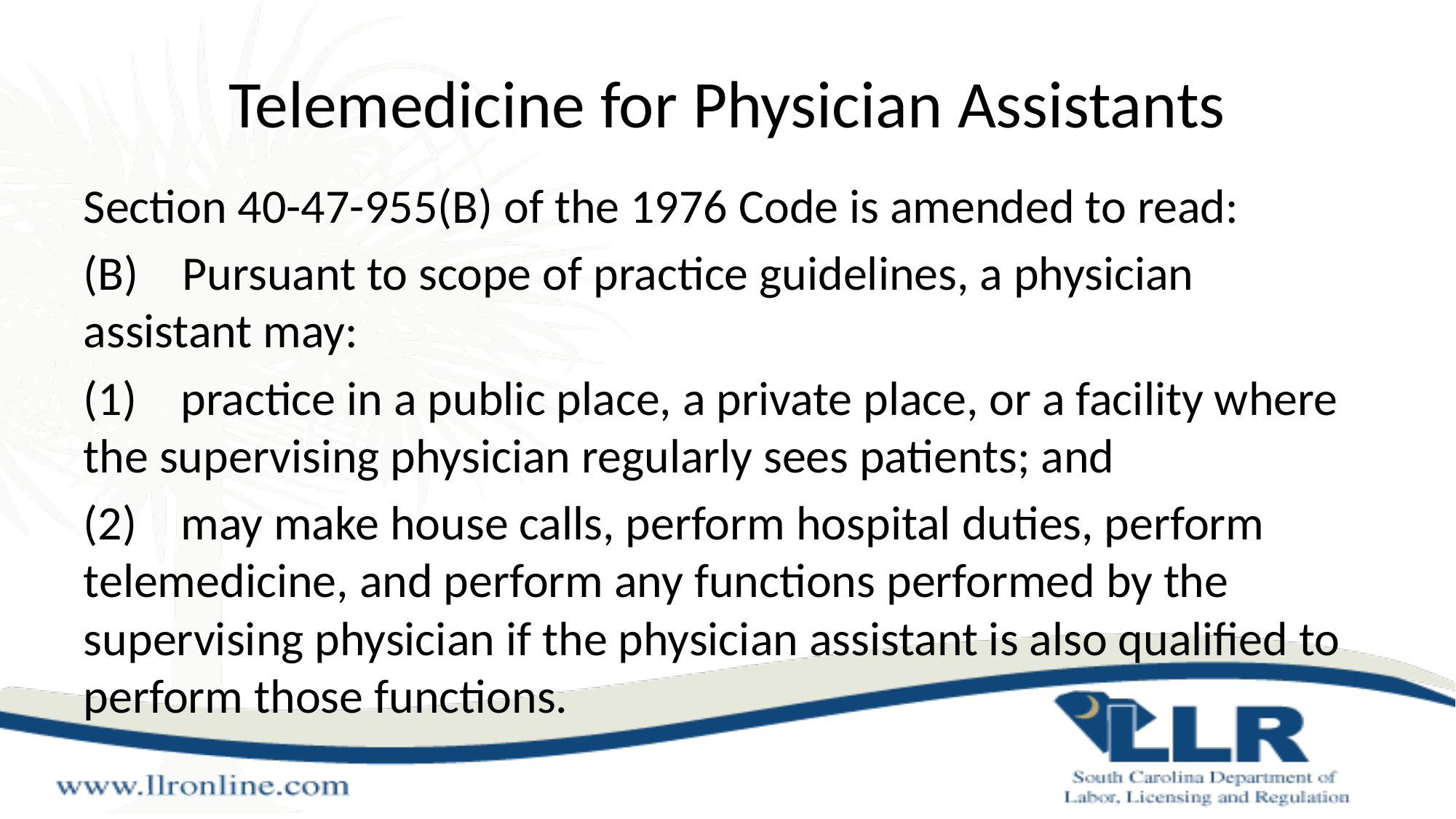

# Telemedicine for Physician Assistants
Section 40-47-955(B) of the 1976 Code is amended to read:
(B)    Pursuant to scope of practice guidelines, a physician assistant may:
(1)    practice in a public place, a private place, or a facility where the supervising physician regularly sees patients; and
(2)    may make house calls, perform hospital duties, perform telemedicine, and perform any functions performed by the supervising physician if the physician assistant is also qualified to perform those functions.